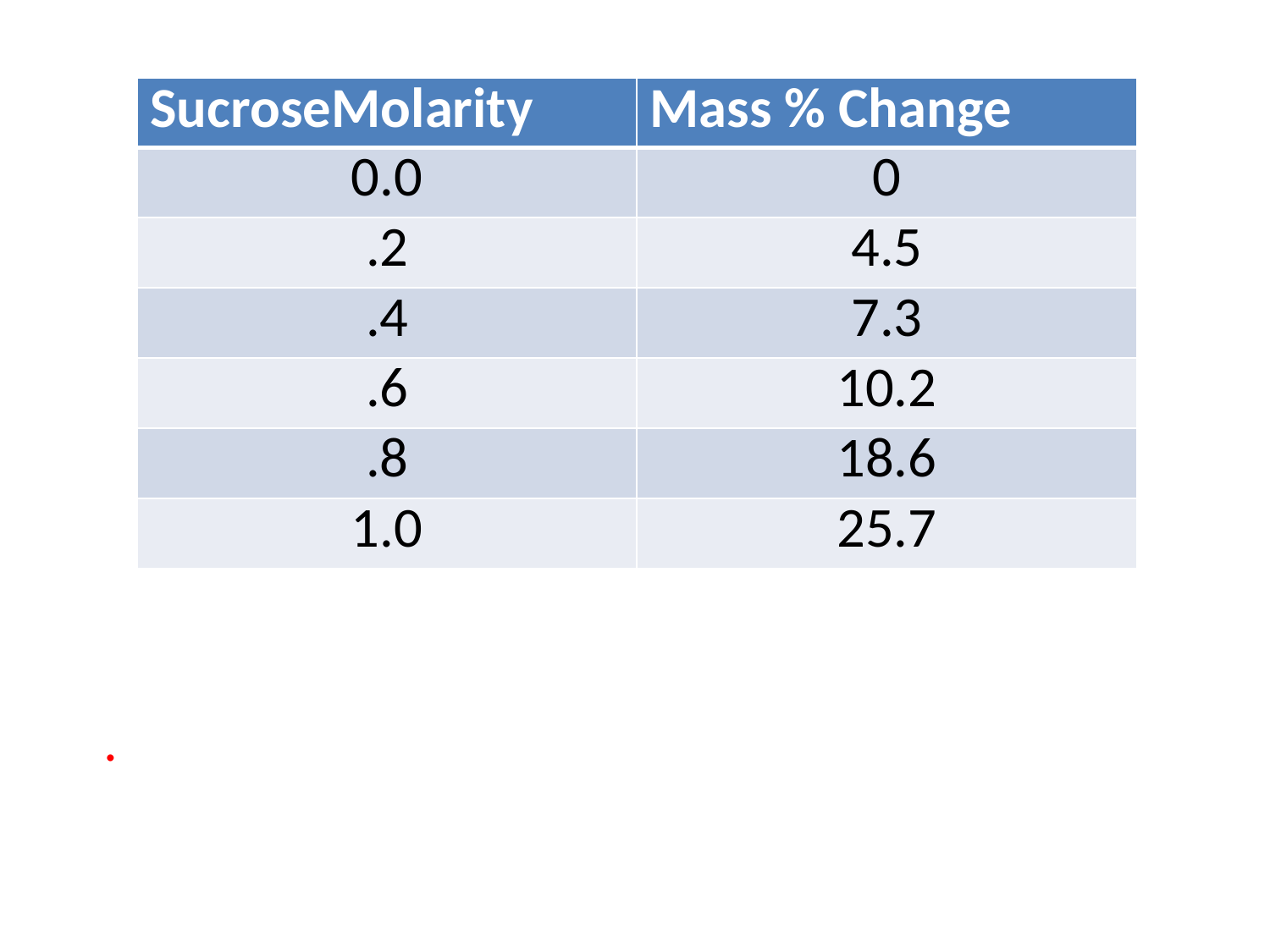

| SucroseMolarity | Mass % Change |
| --- | --- |
| 0.0 | 0 |
| .2 | 4.5 |
| .4 | 7.3 |
| .6 | 10.2 |
| .8 | 18.6 |
| 1.0 | 25.7 |
.